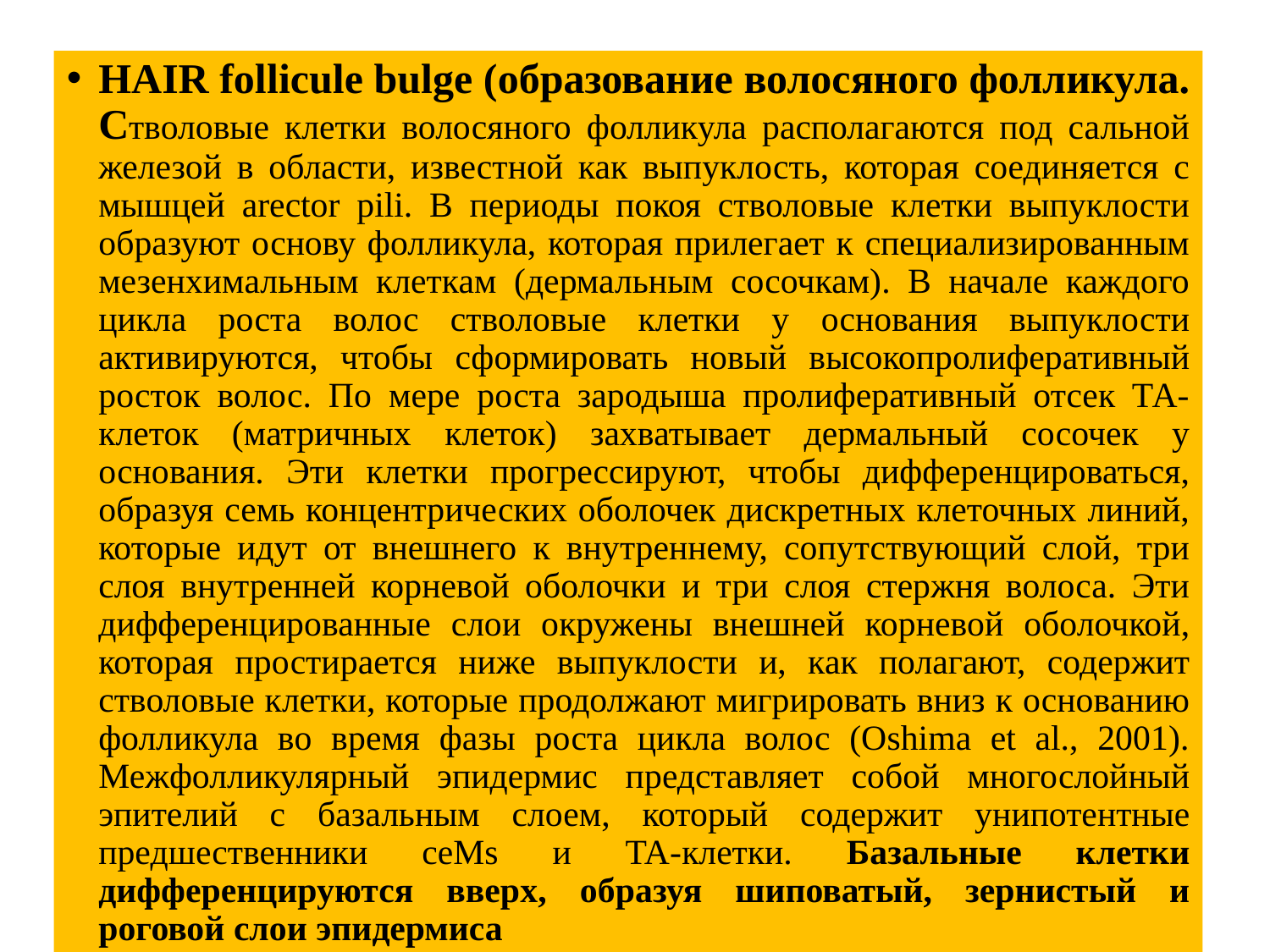

HAIR follicule bulge (образование волосяного фолликула. Стволовые клетки волосяного фолликула располагаются под сальной железой в области, известной как выпуклость, которая соединяется с мышцей arector pili. В периоды покоя стволовые клетки выпуклости образуют основу фолликула, которая прилегает к специализированным мезенхимальным клеткам (дермальным сосочкам). В начале каждого цикла роста волос стволовые клетки у основания выпуклости активируются, чтобы сформировать новый высокопролиферативный росток волос. По мере роста зародыша пролиферативный отсек ТА-клеток (матричных клеток) захватывает дермальный сосочек у основания. Эти клетки прогрессируют, чтобы дифференцироваться, образуя семь концентрических оболочек дискретных клеточных линий, которые идут от внешнего к внутреннему, сопутствующий слой, три слоя внутренней корневой оболочки и три слоя стержня волоса. Эти дифференцированные слои окружены внешней корневой оболочкой, которая простирается ниже выпуклости и, как полагают, содержит стволовые клетки, которые продолжают мигрировать вниз к основанию фолликула во время фазы роста цикла волос (Oshima et al., 2001). Межфолликулярный эпидермис представляет собой многослойный эпителий с базальным слоем, который содержит унипотентные предшественники ceMs и TA-клетки. Базальные клетки дифференцируются вверх, образуя шиповатый, зернистый и роговой слои эпидермиса
#